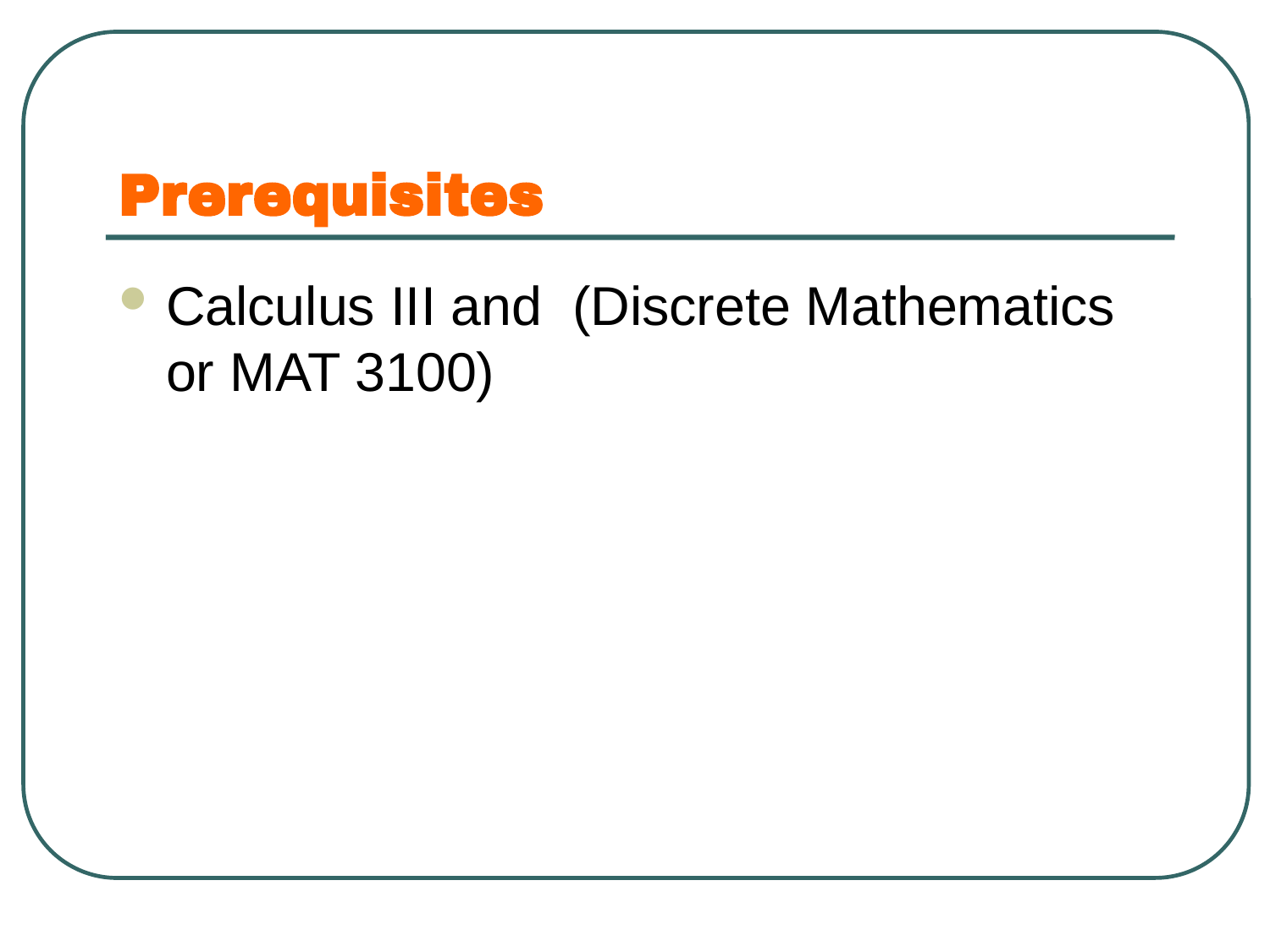

# Prerequisites
Calculus III and  (Discrete Mathematics or MAT 3100)